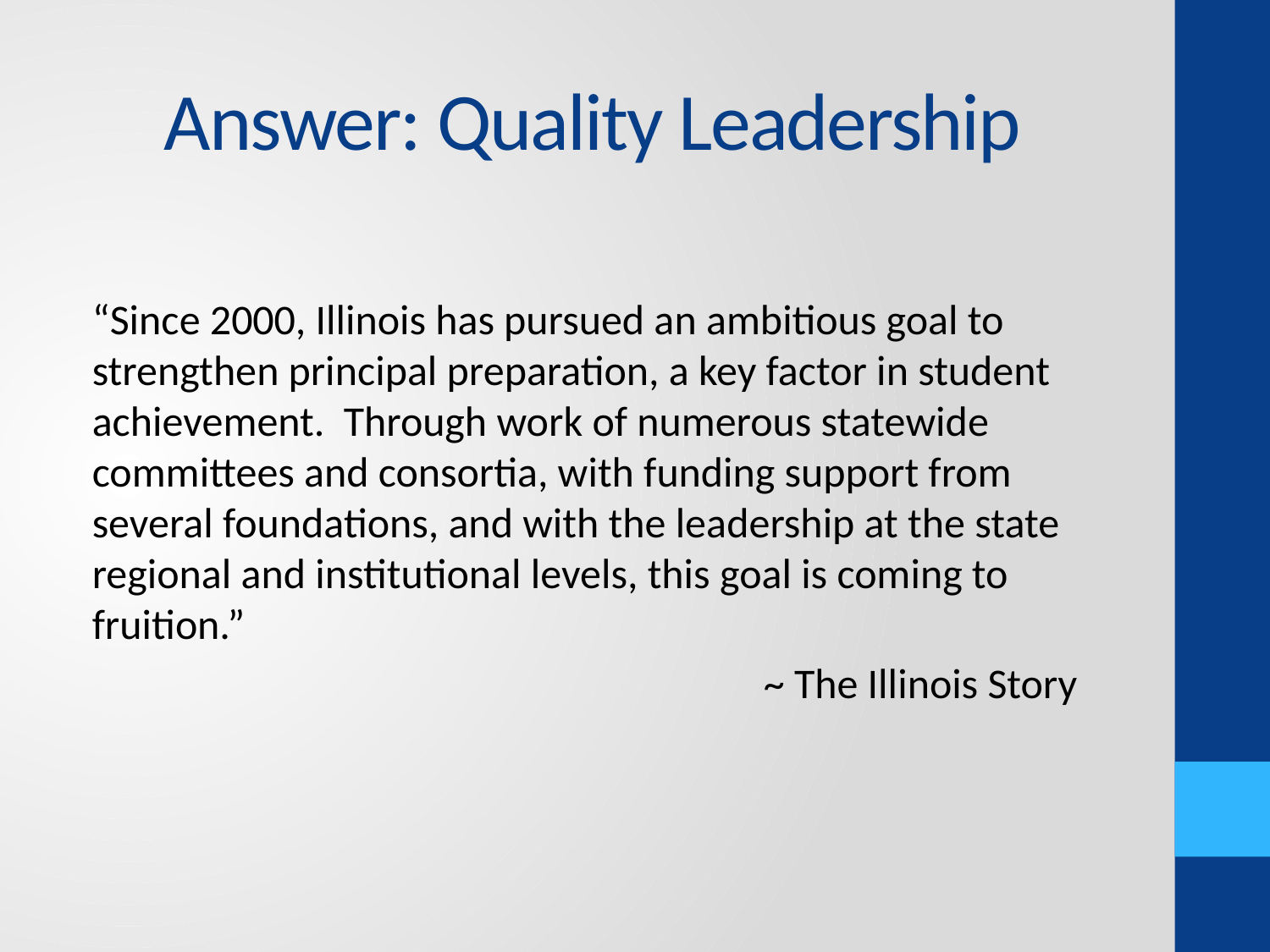

# Answer: Quality Leadership
“Since 2000, Illinois has pursued an ambitious goal to strengthen principal preparation, a key factor in student achievement.  Through work of numerous statewide committees and consortia, with funding support from several foundations, and with the leadership at the state regional and institutional levels, this goal is coming to fruition.”
~ The Illinois Story